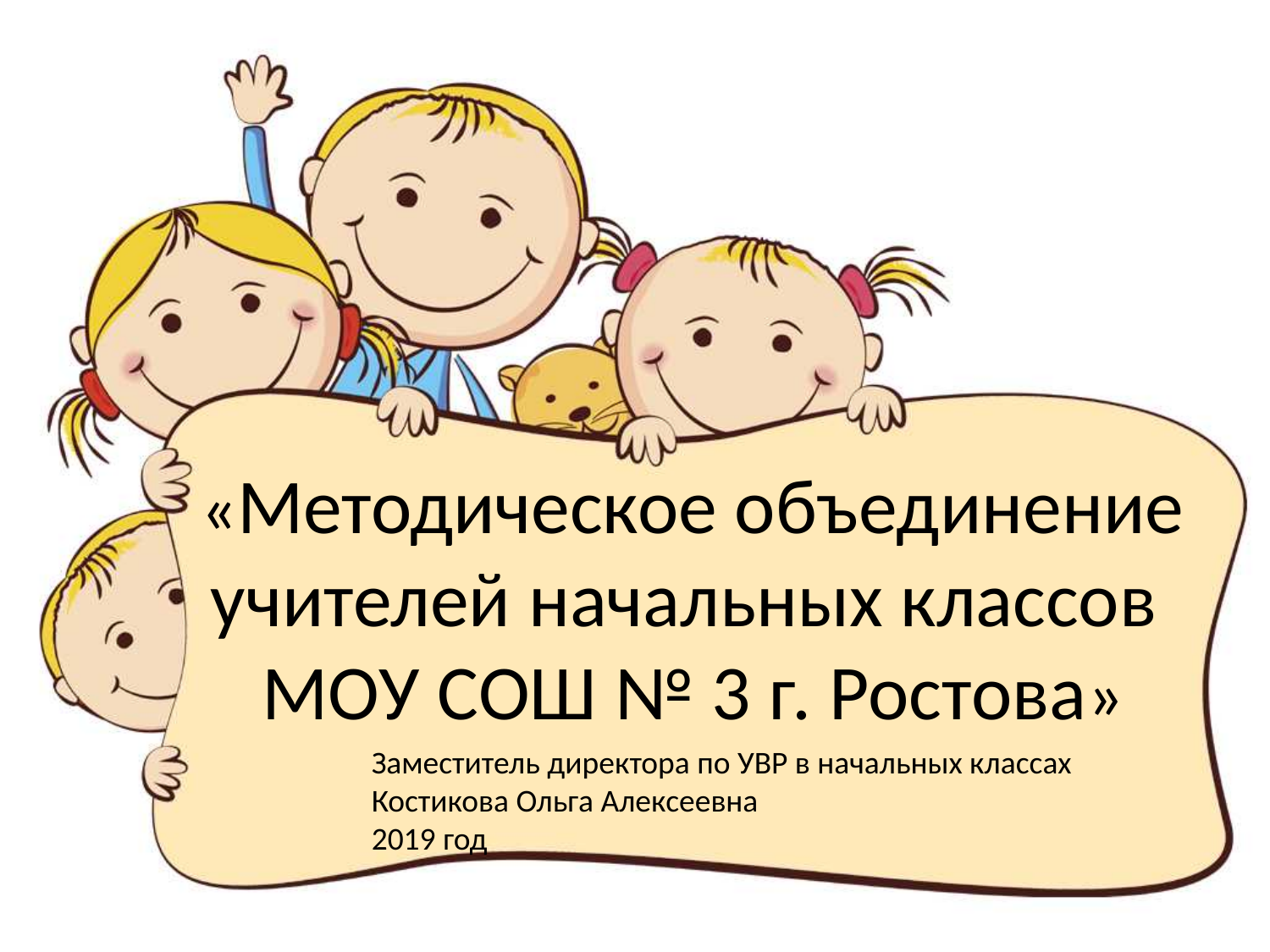

# «Методическое объединение учителей начальных классов МОУ СОШ № 3 г. Ростова»
Заместитель директора по УВР в начальных классах
Костикова Ольга Алексеевна
2019 год